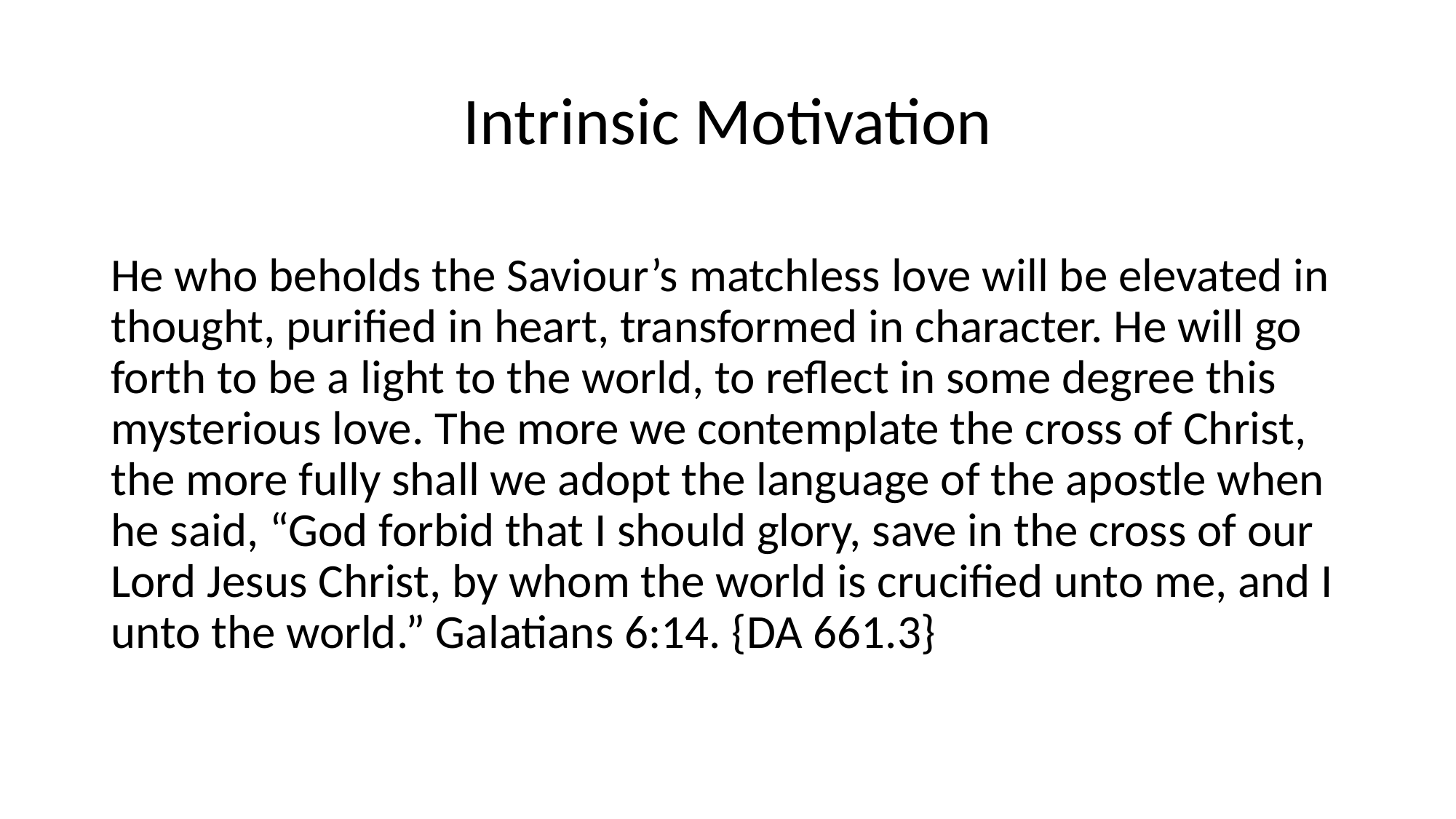

# Intrinsic Motivation
He who beholds the Saviour’s matchless love will be elevated in thought, purified in heart, transformed in character. He will go forth to be a light to the world, to reflect in some degree this mysterious love. The more we contemplate the cross of Christ, the more fully shall we adopt the language of the apostle when he said, “God forbid that I should glory, save in the cross of our Lord Jesus Christ, by whom the world is crucified unto me, and I unto the world.” Galatians 6:14. {DA 661.3}